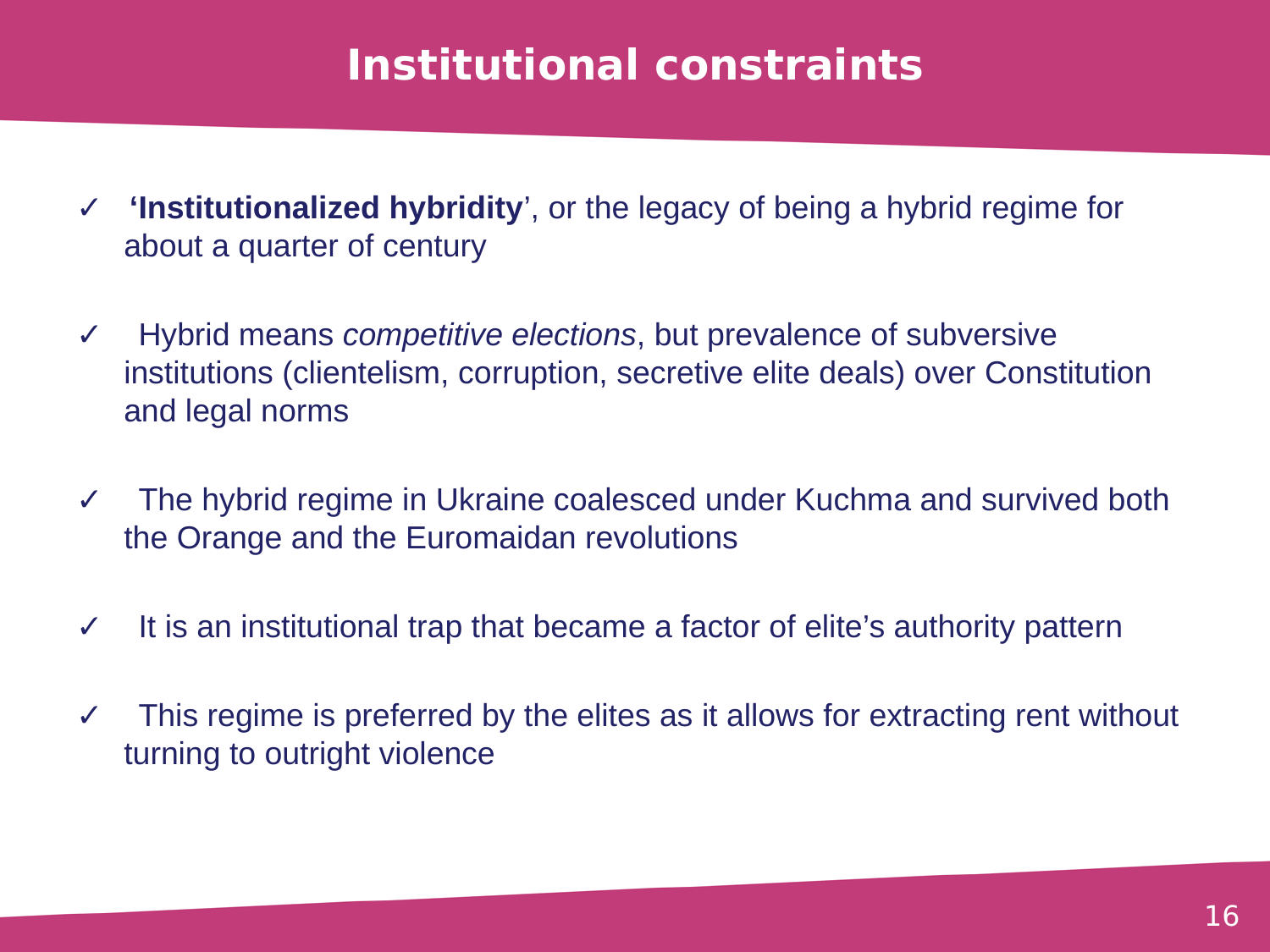

# Institutional constraints
✓   ‘Institutionalized hybridity’, or the legacy of being a hybrid regime for about a quarter of century

✓    Hybrid means competitive elections, but prevalence of subversive institutions (clientelism, corruption, secretive elite deals) over Constitution and legal norms

✓    The hybrid regime in Ukraine coalesced under Kuchma and survived both the Orange and the Euromaidan revolutions

✓    It is an institutional trap that became a factor of elite’s authority pattern

✓    This regime is preferred by the elites as it allows for extracting rent without turning to outright violence